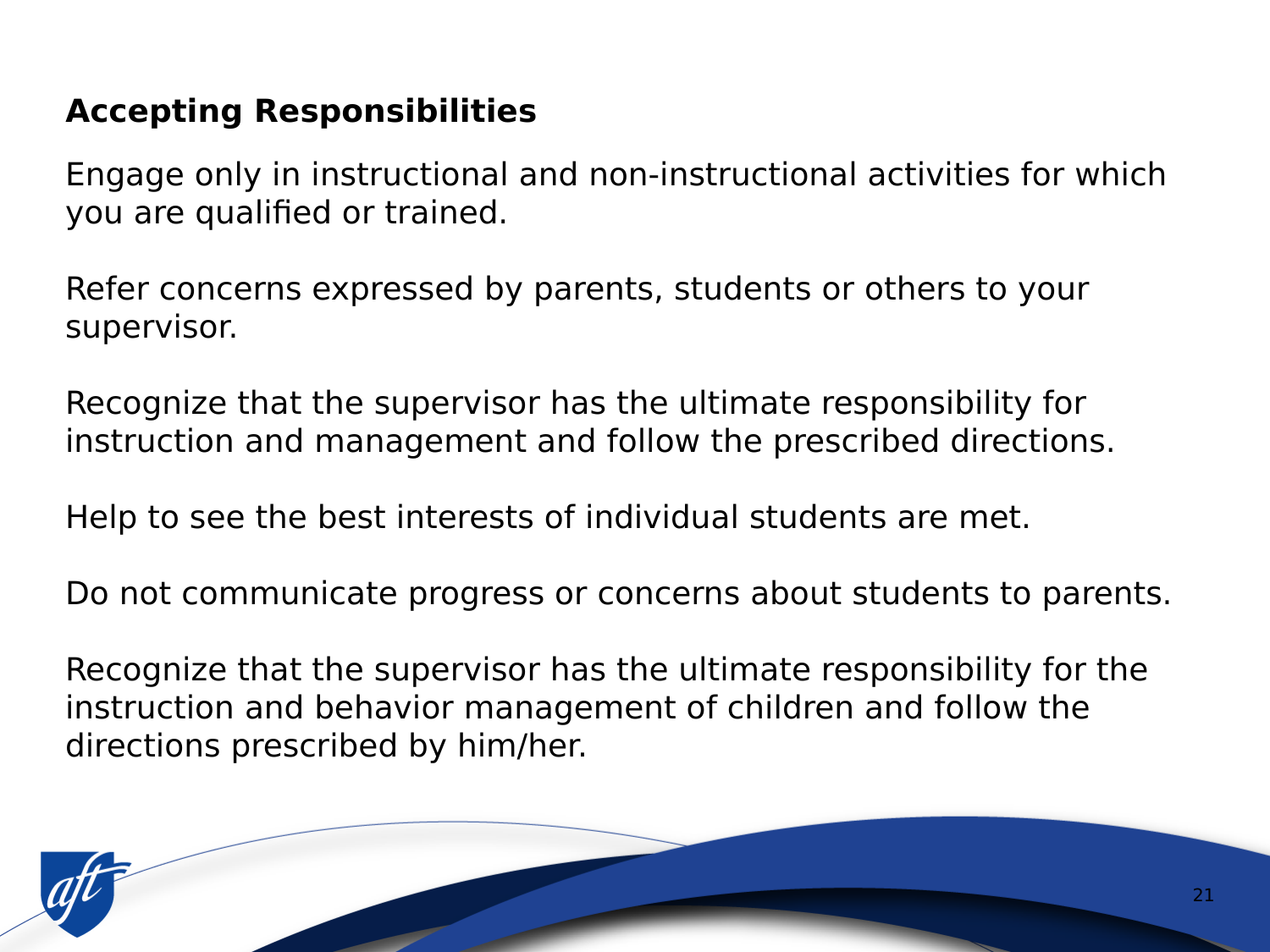

Accepting Responsibilities
Engage only in instructional and non-instructional activities for which you are qualified or trained.

Refer concerns expressed by parents, students or others to your supervisor.

Recognize that the supervisor has the ultimate responsibility for instruction and management and follow the prescribed directions.

Help to see the best interests of individual students are met.

Do not communicate progress or concerns about students to parents.

Recognize that the supervisor has the ultimate responsibility for the instruction and behavior management of children and follow the directions prescribed by him/her.
21